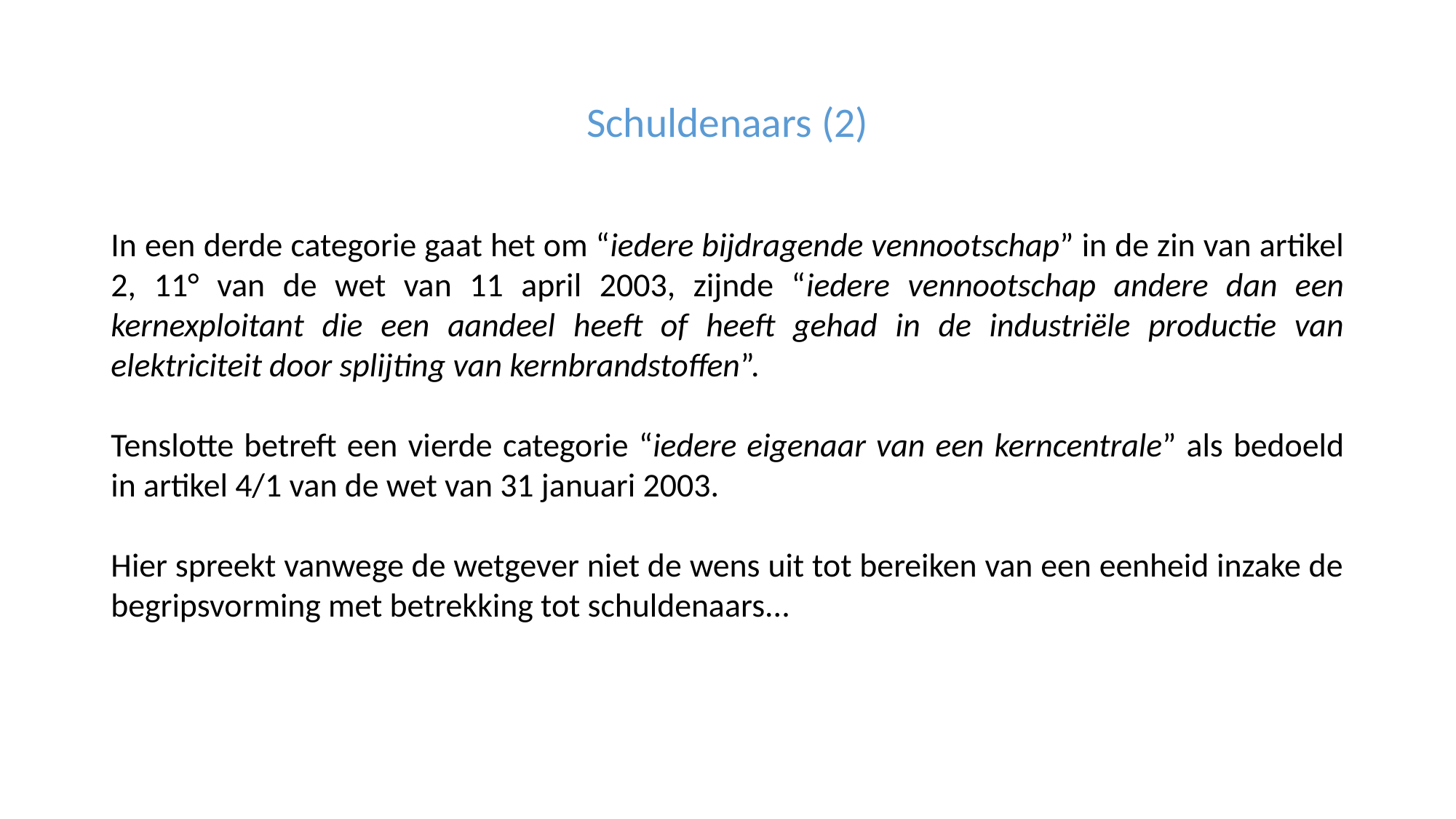

# Schuldenaars (2)
In een derde categorie gaat het om “iedere bijdragende vennootschap” in de zin van artikel 2, 11° van de wet van 11 april 2003, zijnde “iedere vennootschap andere dan een kernexploitant die een aandeel heeft of heeft gehad in de industriële productie van elektriciteit door splijting van kernbrandstoffen”.

Tenslotte betreft een vierde categorie “iedere eigenaar van een kerncentrale” als bedoeld in artikel 4/1 van de wet van 31 januari 2003.

Hier spreekt vanwege de wetgever niet de wens uit tot bereiken van een eenheid inzake de begripsvorming met betrekking tot schuldenaars...